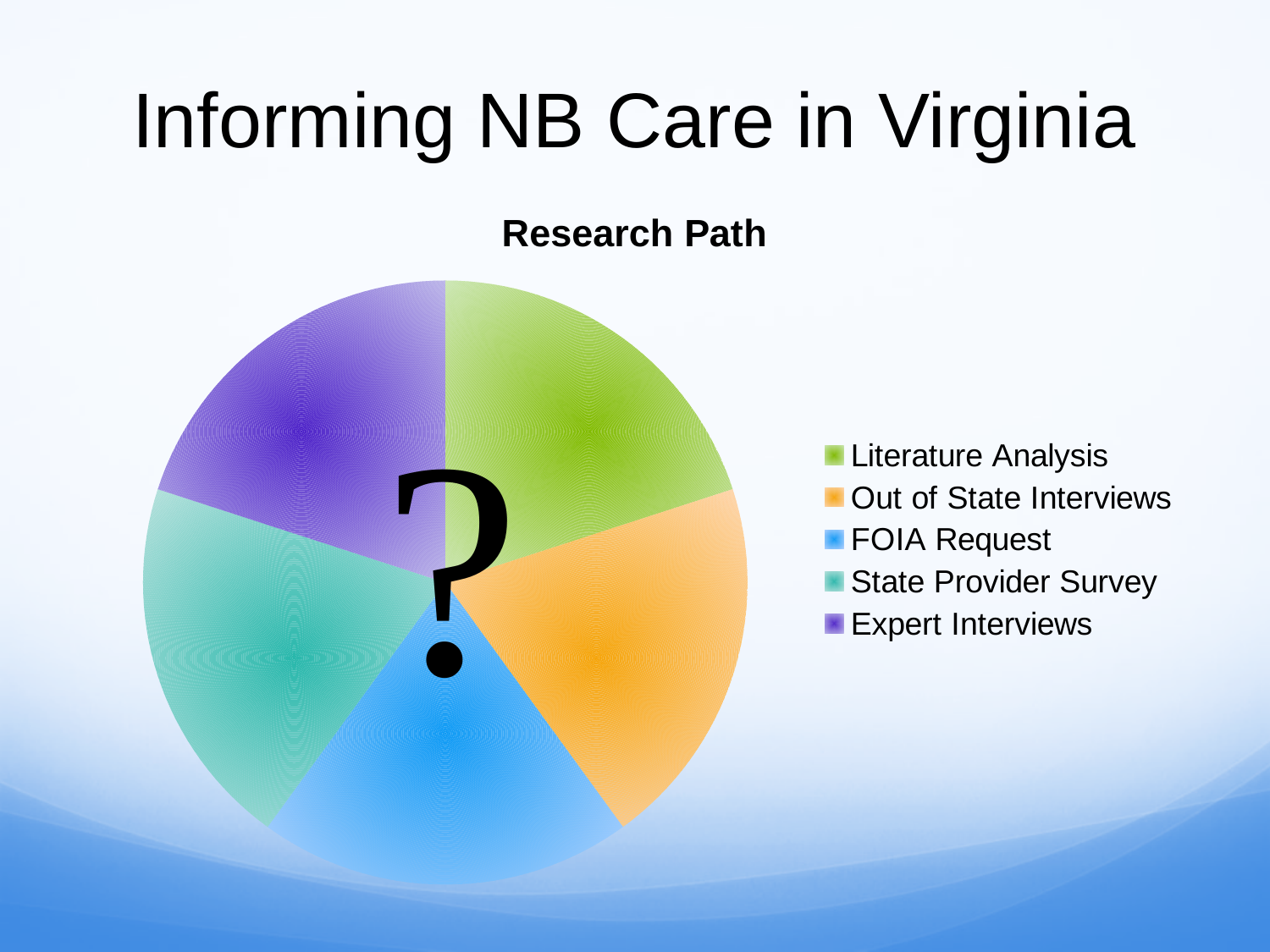

# Informing NB Care in Virginia

### Chart:

| Category | Research Path |
|---|---|
| Literature Analysis | 20.0 |
| Out of State Interviews | 20.0 |
| FOIA Request | 20.0 |
| State Provider Survey | 20.0 |
| Expert Interviews | 20.0 |
?